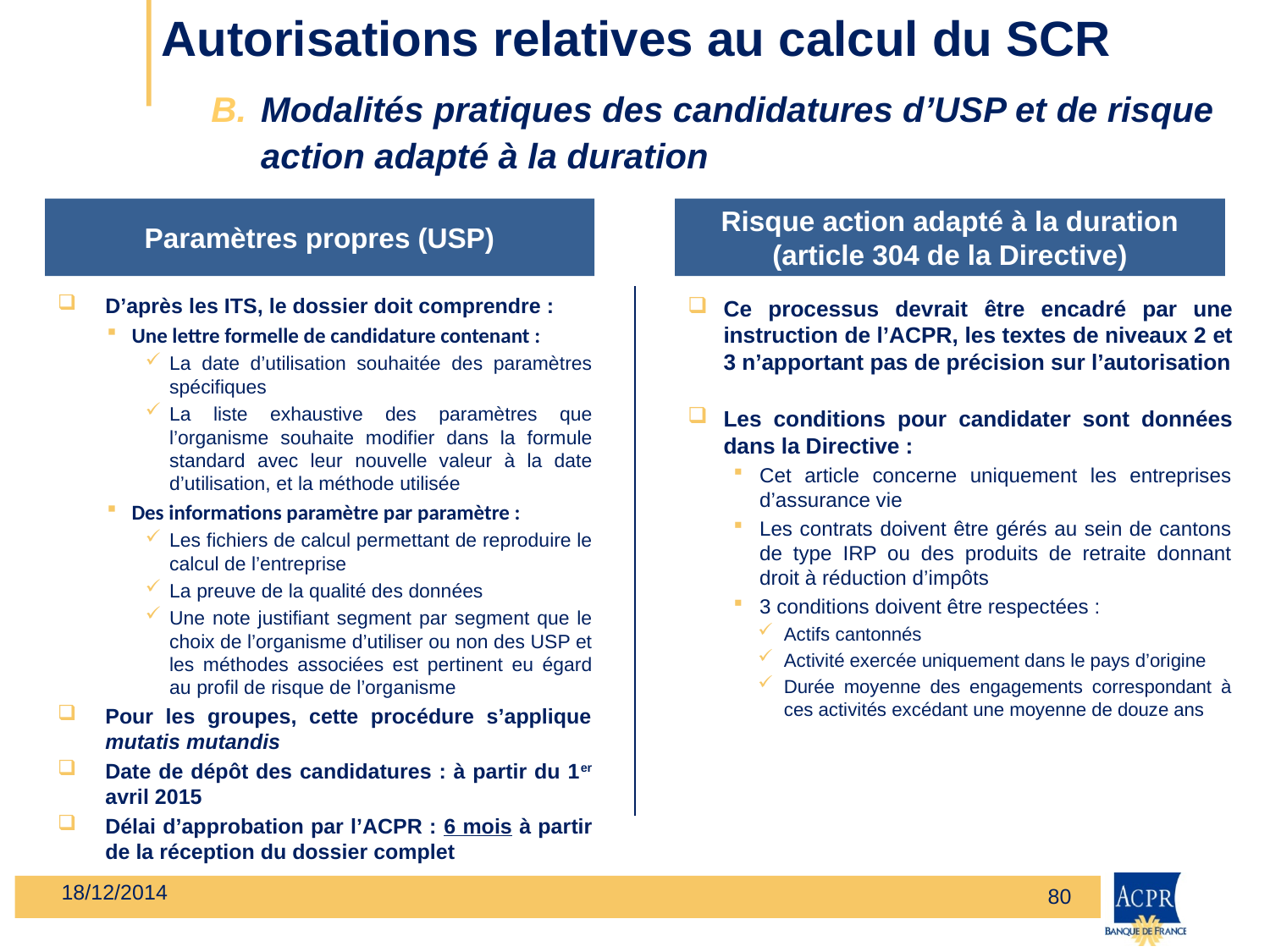

# Autorisations relatives au calcul du SCR B. 	Modalités pratiques des candidatures d’USP et de risque 		action adapté à la duration
Paramètres propres (USP)
Risque action adapté à la duration
(article 304 de la Directive)
D’après les ITS, le dossier doit comprendre :
Une lettre formelle de candidature contenant :
La date d’utilisation souhaitée des paramètres spécifiques
La liste exhaustive des paramètres que l’organisme souhaite modifier dans la formule standard avec leur nouvelle valeur à la date d’utilisation, et la méthode utilisée
Des informations paramètre par paramètre :
Les fichiers de calcul permettant de reproduire le calcul de l’entreprise
La preuve de la qualité des données
Une note justifiant segment par segment que le choix de l’organisme d’utiliser ou non des USP et les méthodes associées est pertinent eu égard au profil de risque de l’organisme
Pour les groupes, cette procédure s’applique mutatis mutandis
Date de dépôt des candidatures : à partir du 1er avril 2015
Délai d’approbation par l’ACPR : 6 mois à partir de la réception du dossier complet
Ce processus devrait être encadré par une instruction de l’ACPR, les textes de niveaux 2 et 3 n’apportant pas de précision sur l’autorisation

Les conditions pour candidater sont données dans la Directive :
Cet article concerne uniquement les entreprises d’assurance vie
Les contrats doivent être gérés au sein de cantons de type IRP ou des produits de retraite donnant droit à réduction d’impôts
3 conditions doivent être respectées :
Actifs cantonnés
Activité exercée uniquement dans le pays d’origine
Durée moyenne des engagements correspondant à ces activités excédant une moyenne de douze ans
18/12/2014